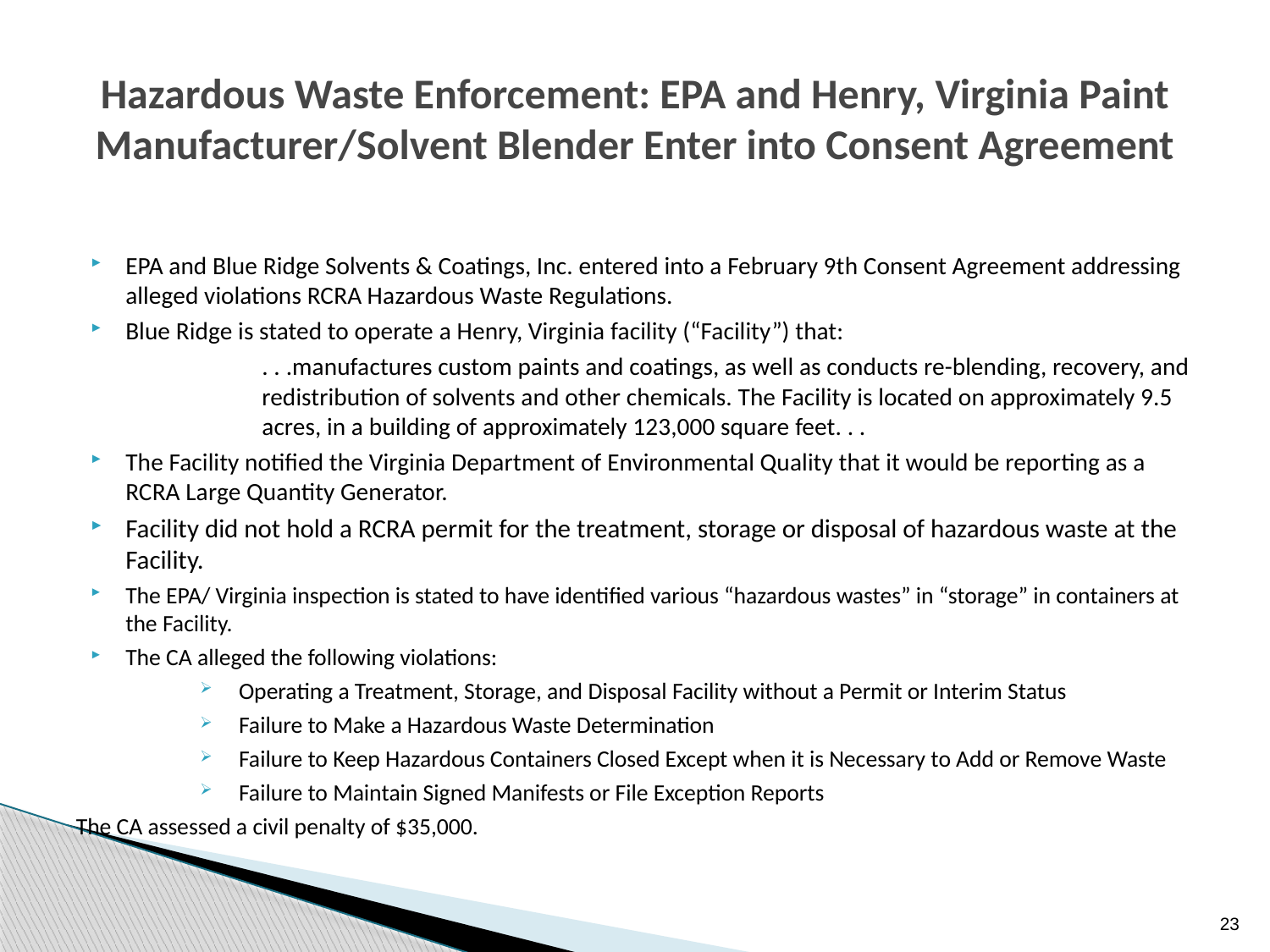

# Hazardous Waste Enforcement: EPA and Henry, Virginia Paint Manufacturer/Solvent Blender Enter into Consent Agreement
EPA and Blue Ridge Solvents & Coatings, Inc. entered into a February 9th Consent Agreement addressing alleged violations RCRA Hazardous Waste Regulations.
Blue Ridge is stated to operate a Henry, Virginia facility (“Facility”) that:
. . .manufactures custom paints and coatings, as well as conducts re-blending, recovery, and redistribution of solvents and other chemicals. The Facility is located on approximately 9.5 acres, in a building of approximately 123,000 square feet. . .
The Facility notified the Virginia Department of Environmental Quality that it would be reporting as a RCRA Large Quantity Generator.
Facility did not hold a RCRA permit for the treatment, storage or disposal of hazardous waste at the Facility.
The EPA/ Virginia inspection is stated to have identified various “hazardous wastes” in “storage” in containers at the Facility.
The CA alleged the following violations:
Operating a Treatment, Storage, and Disposal Facility without a Permit or Interim Status
Failure to Make a Hazardous Waste Determination
Failure to Keep Hazardous Containers Closed Except when it is Necessary to Add or Remove Waste
Failure to Maintain Signed Manifests or File Exception Reports
The CA assessed a civil penalty of $35,000.

23